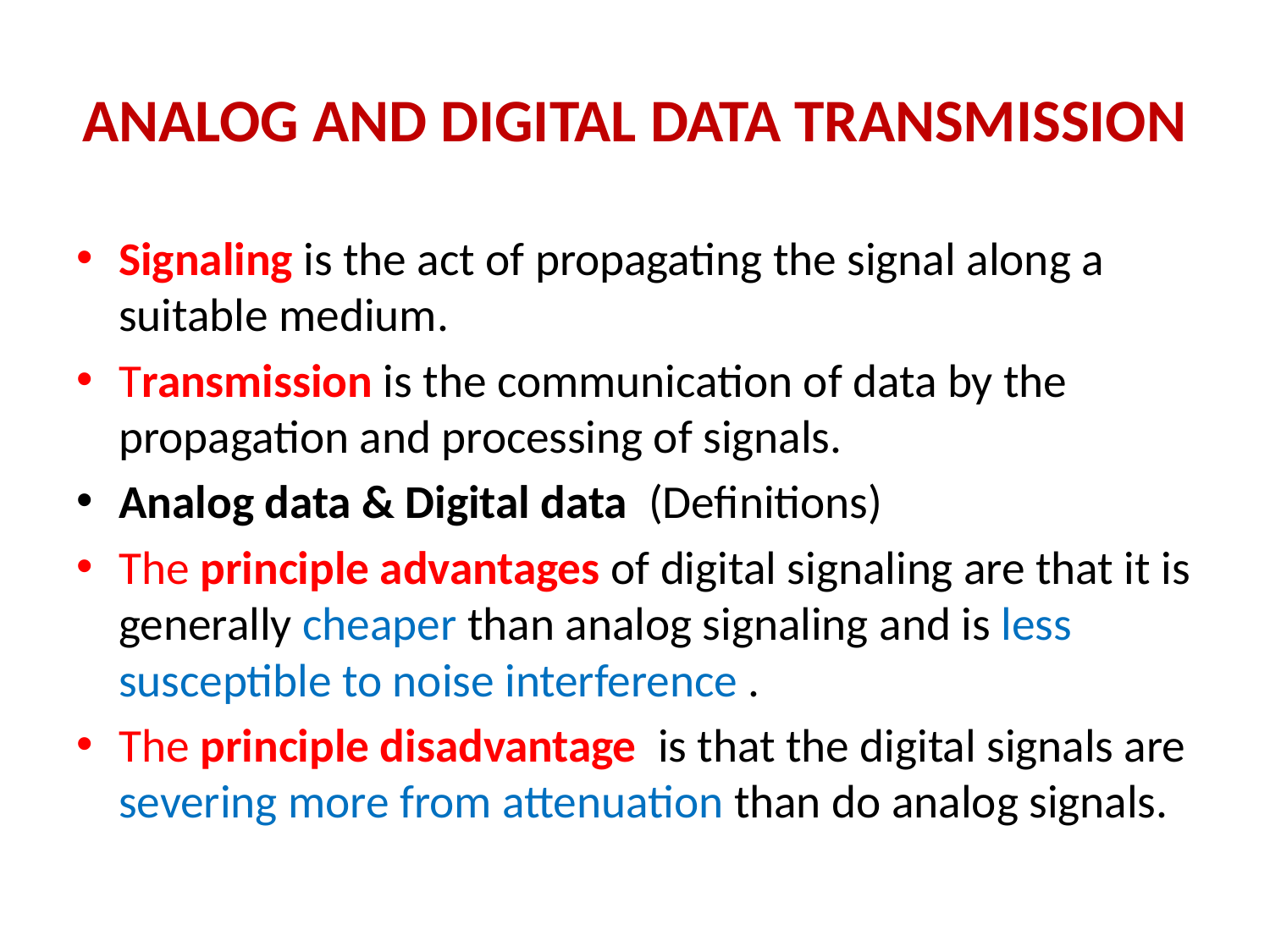

# ANALOG AND DIGITAL DATA TRANSMISSION
Signaling is the act of propagating the signal along a suitable medium.
Transmission is the communication of data by the propagation and processing of signals.
Analog data & Digital data  (Definitions)
The principle advantages of digital signaling are that it is generally cheaper than analog signaling and is less susceptible to noise interference .
The principle disadvantage  is that the digital signals are severing more from attenuation than do analog signals.